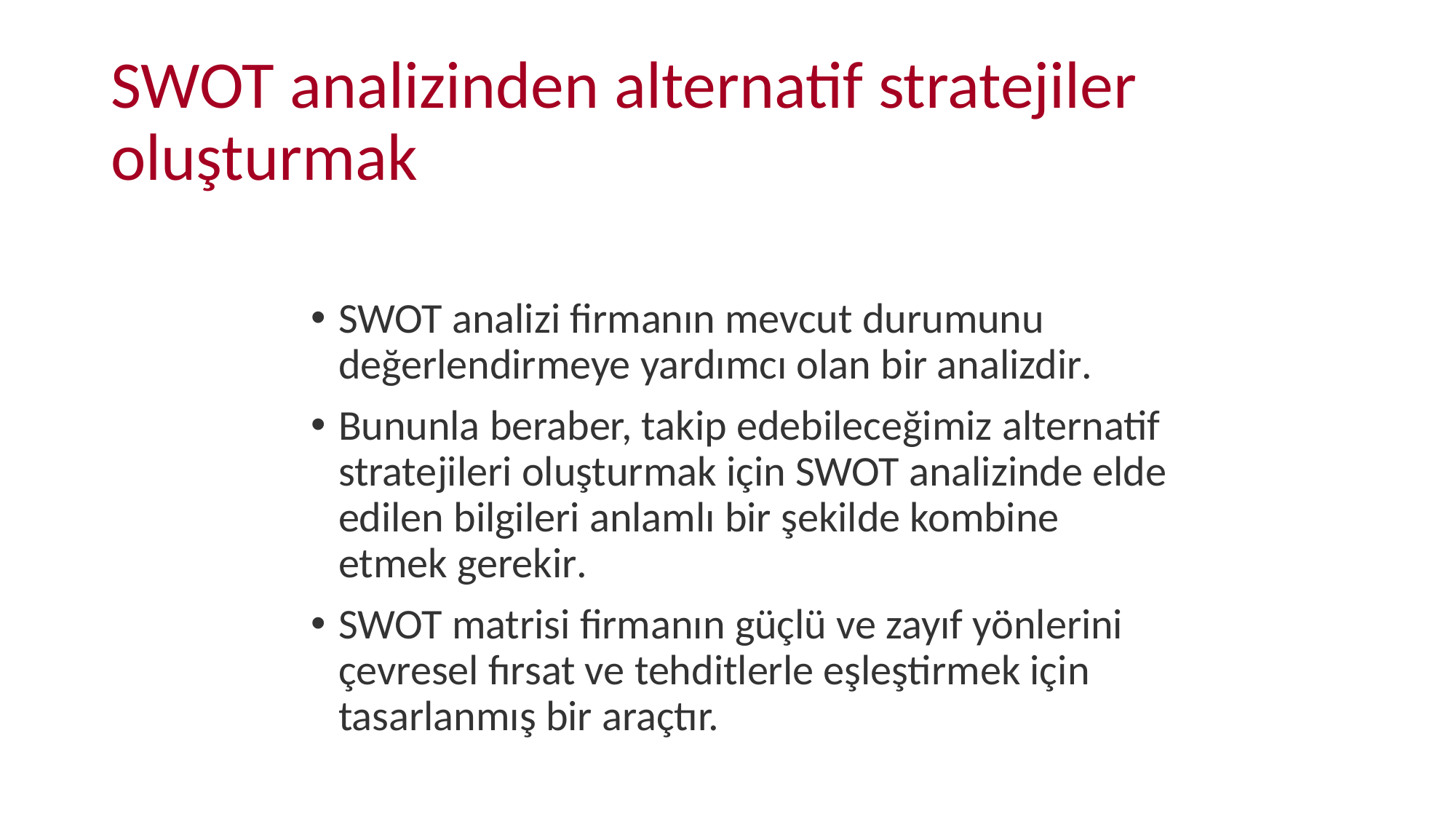

# SWOT analizinden alternatif stratejiler oluşturmak
SWOT analizi firmanın mevcut durumunu değerlendirmeye yardımcı olan bir analizdir.
Bununla beraber, takip edebileceğimiz alternatif stratejileri oluşturmak için SWOT analizinde elde edilen bilgileri anlamlı bir şekilde kombine etmek gerekir.
SWOT matrisi firmanın güçlü ve zayıf yönlerini çevresel fırsat ve tehditlerle eşleştirmek için tasarlanmış bir araçtır.